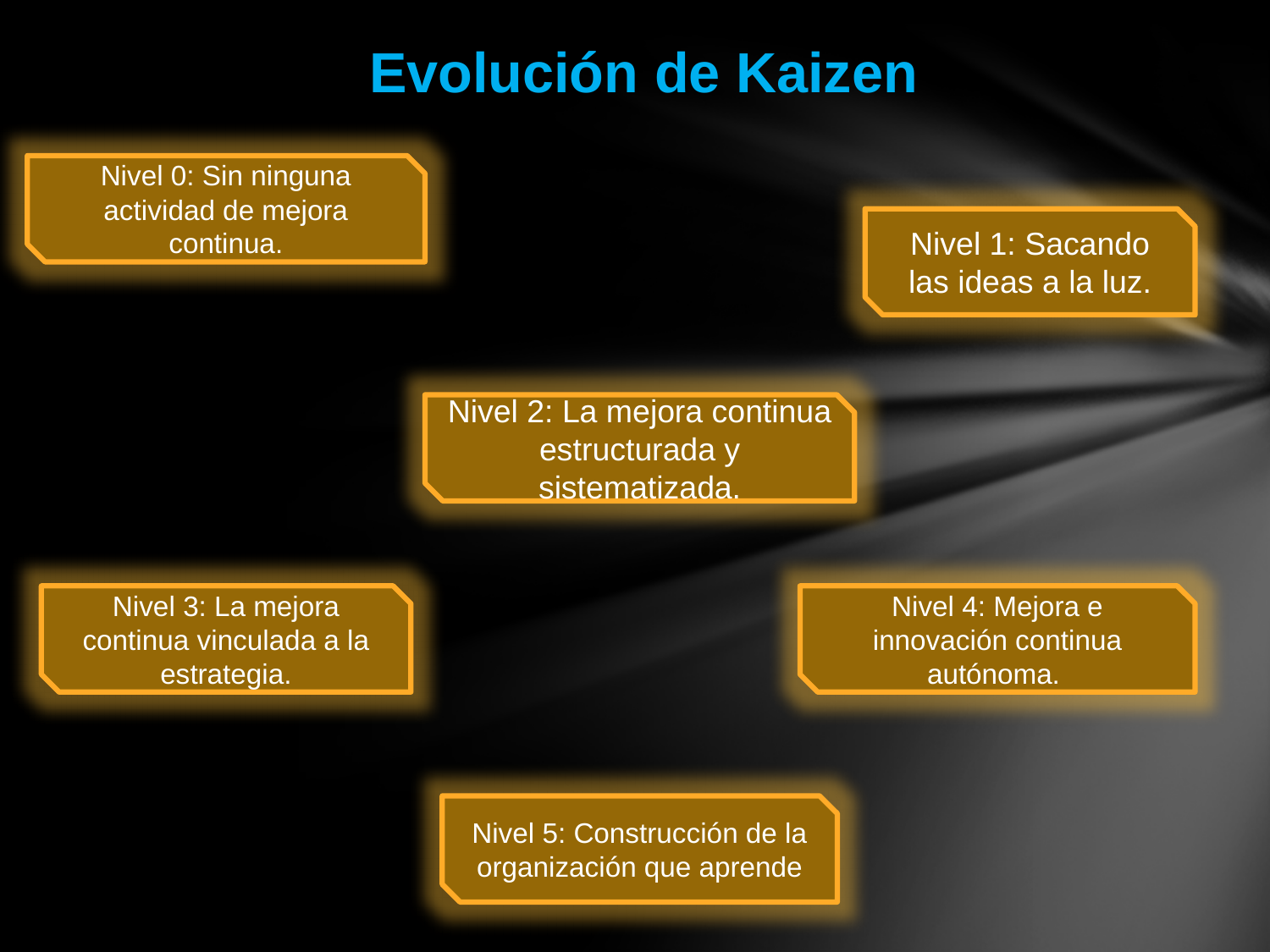

Evolución de Kaizen
Nivel 0: Sin ninguna actividad de mejora continua.
Nivel 1: Sacando las ideas a la luz.
Nivel 2: La mejora continua estructurada y sistematizada.
Nivel 3: La mejora continua vinculada a la estrategia.
Nivel 4: Mejora e innovación continua autónoma.
Nivel 5: Construcción de la organización que aprende